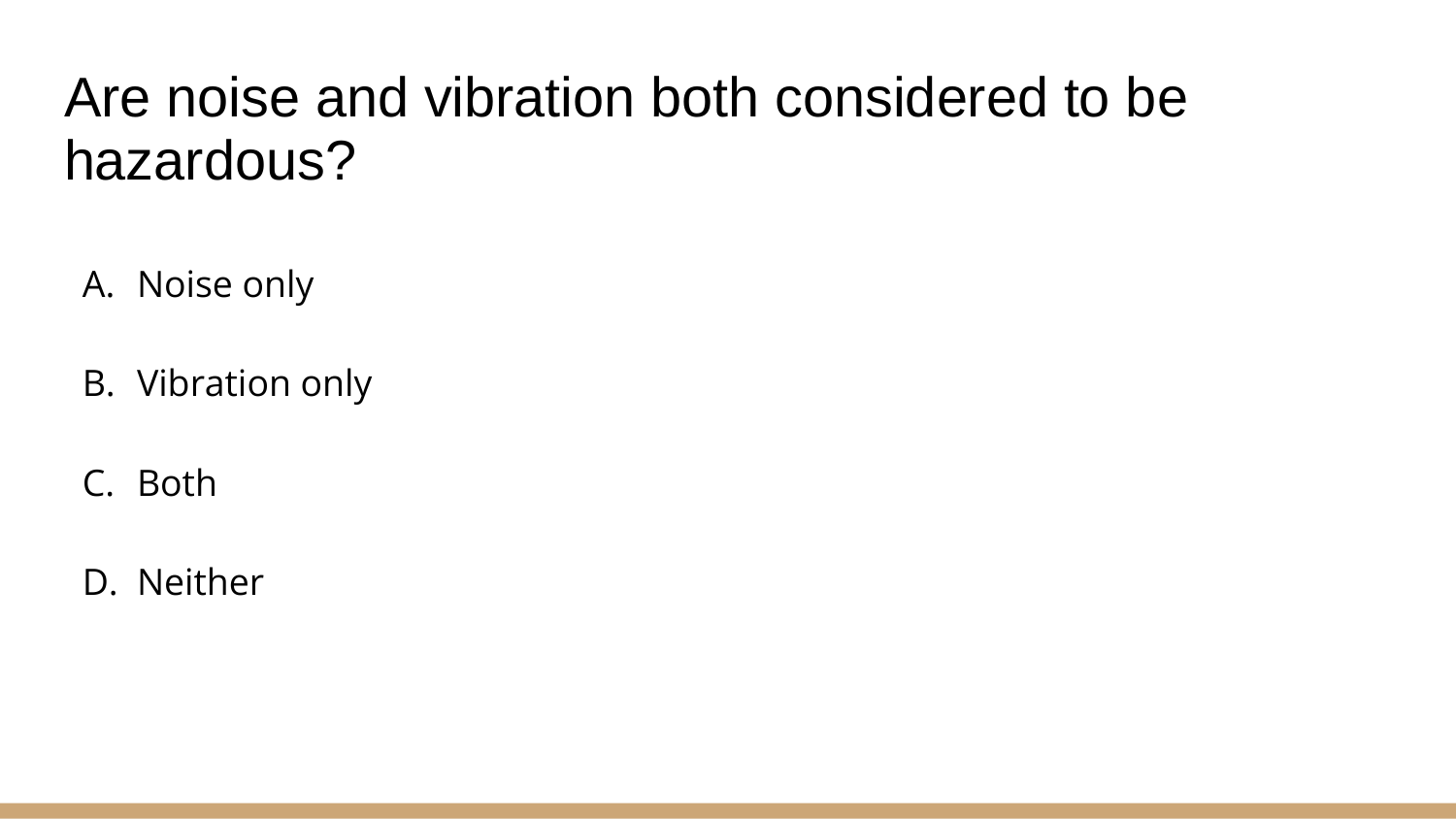

# Are noise and vibration both considered to be hazardous?
Noise only
Vibration only
Both
Neither